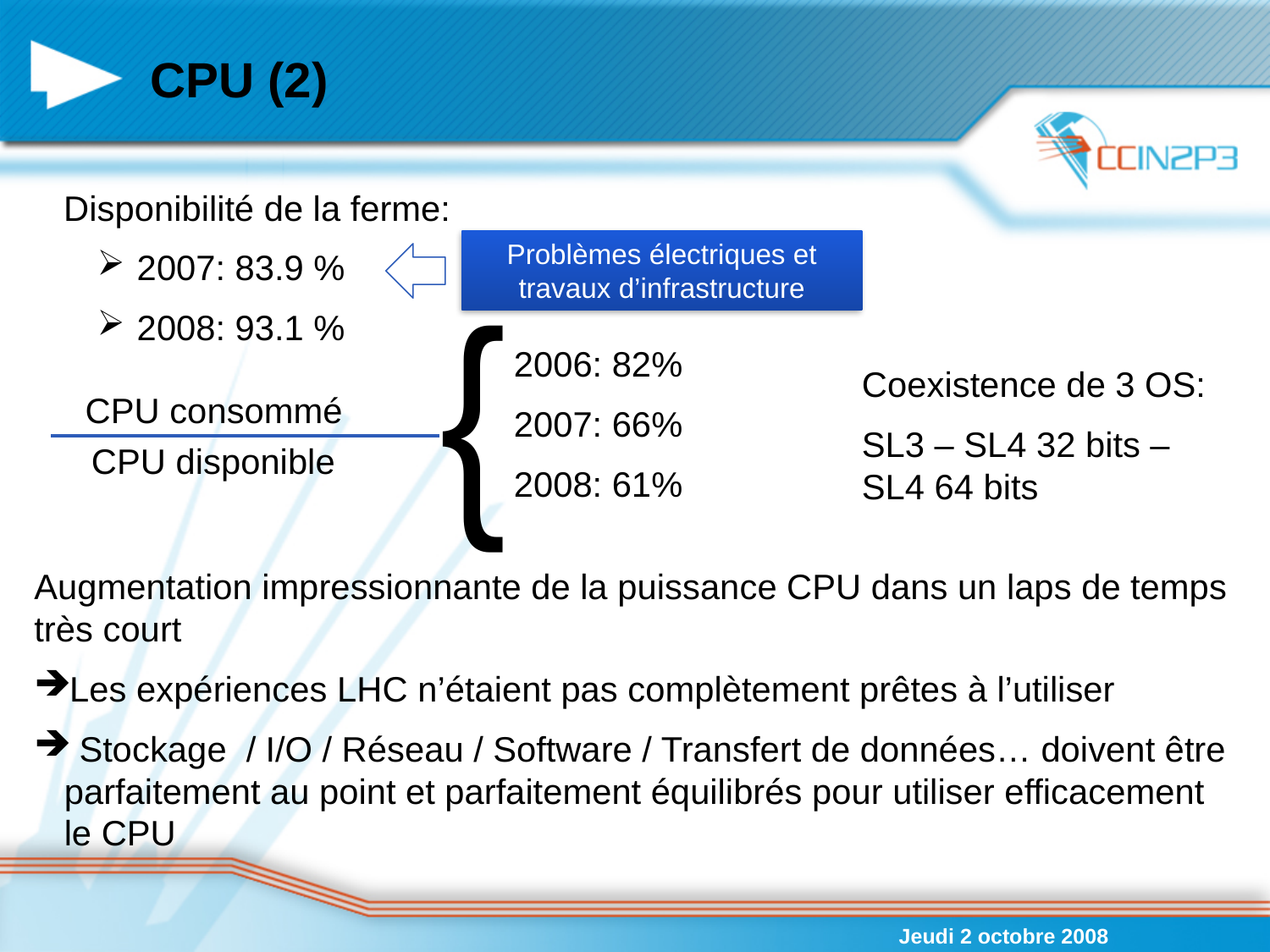

# CPU (2)
Disponibilité de la ferme:
 2007: 83.9 %
 2008: 93.1 %
Problèmes électriques et travaux d’infrastructure

{
2006: 82%
2007: 66%
2008: 61%
Coexistence de 3 OS:
SL3 – SL4 32 bits – SL4 64 bits
CPU consommé
CPU disponible
Augmentation impressionnante de la puissance CPU dans un laps de temps très court
Les expériences LHC n’étaient pas complètement prêtes à l’utiliser
 Stockage  / I/O / Réseau / Software / Transfert de données… doivent être parfaitement au point et parfaitement équilibrés pour utiliser efficacement le CPU
Jeudi 2 octobre 2008